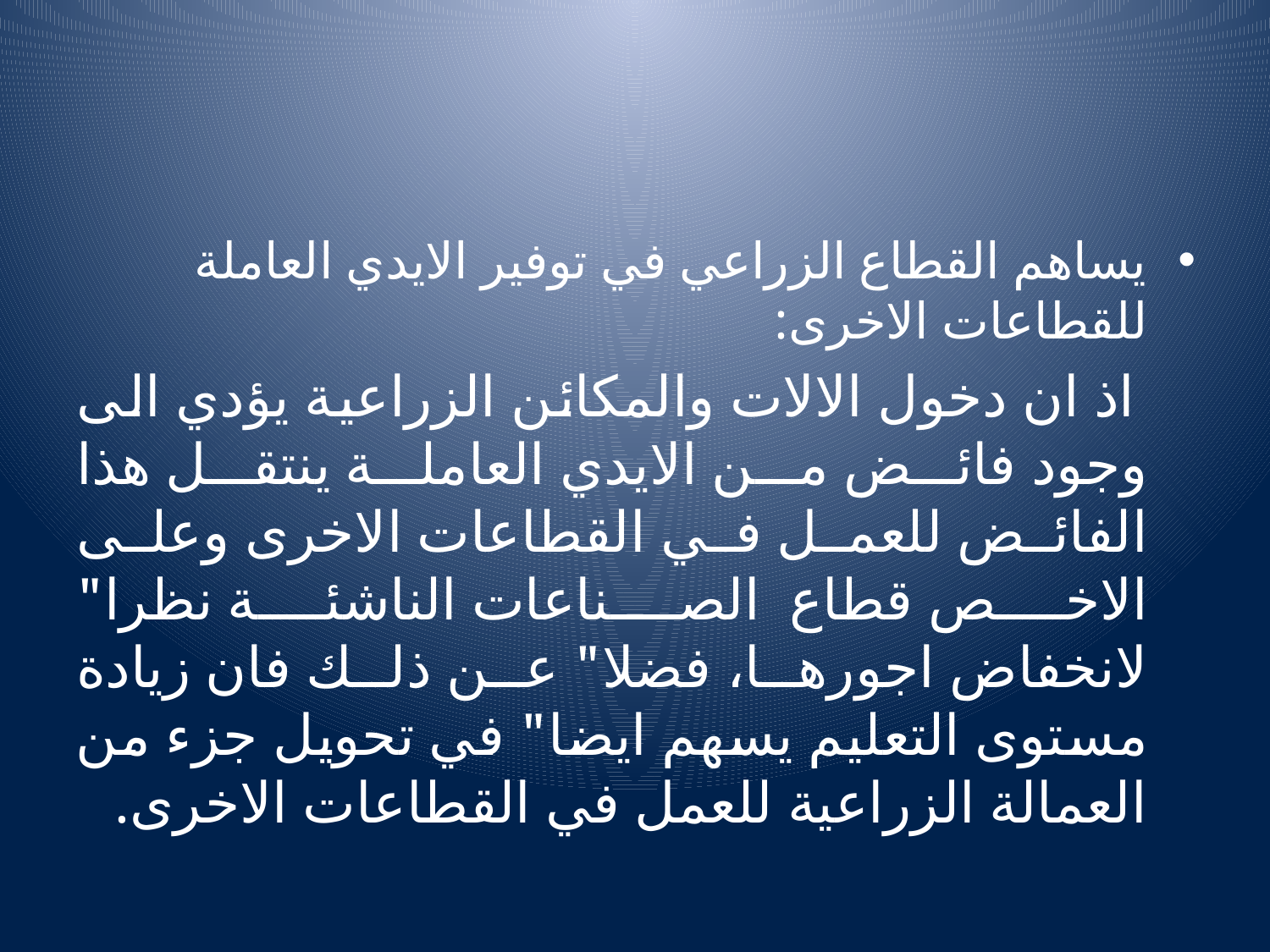

#
يساهم القطاع الزراعي في توفير الايدي العاملة للقطاعات الاخرى:
    اذ ان دخول الالات والمكائن الزراعية يؤدي الى وجود فائض من الايدي العاملة ينتقل هذا الفائض للعمل في القطاعات الاخرى وعلى الاخص قطاع  الصناعات الناشئة نظرا" لانخفاض اجورها، فضلا" عن ذلك فان زيادة مستوى التعليم يسهم ايضا" في تحويل جزء من العمالة الزراعية للعمل في القطاعات الاخرى.